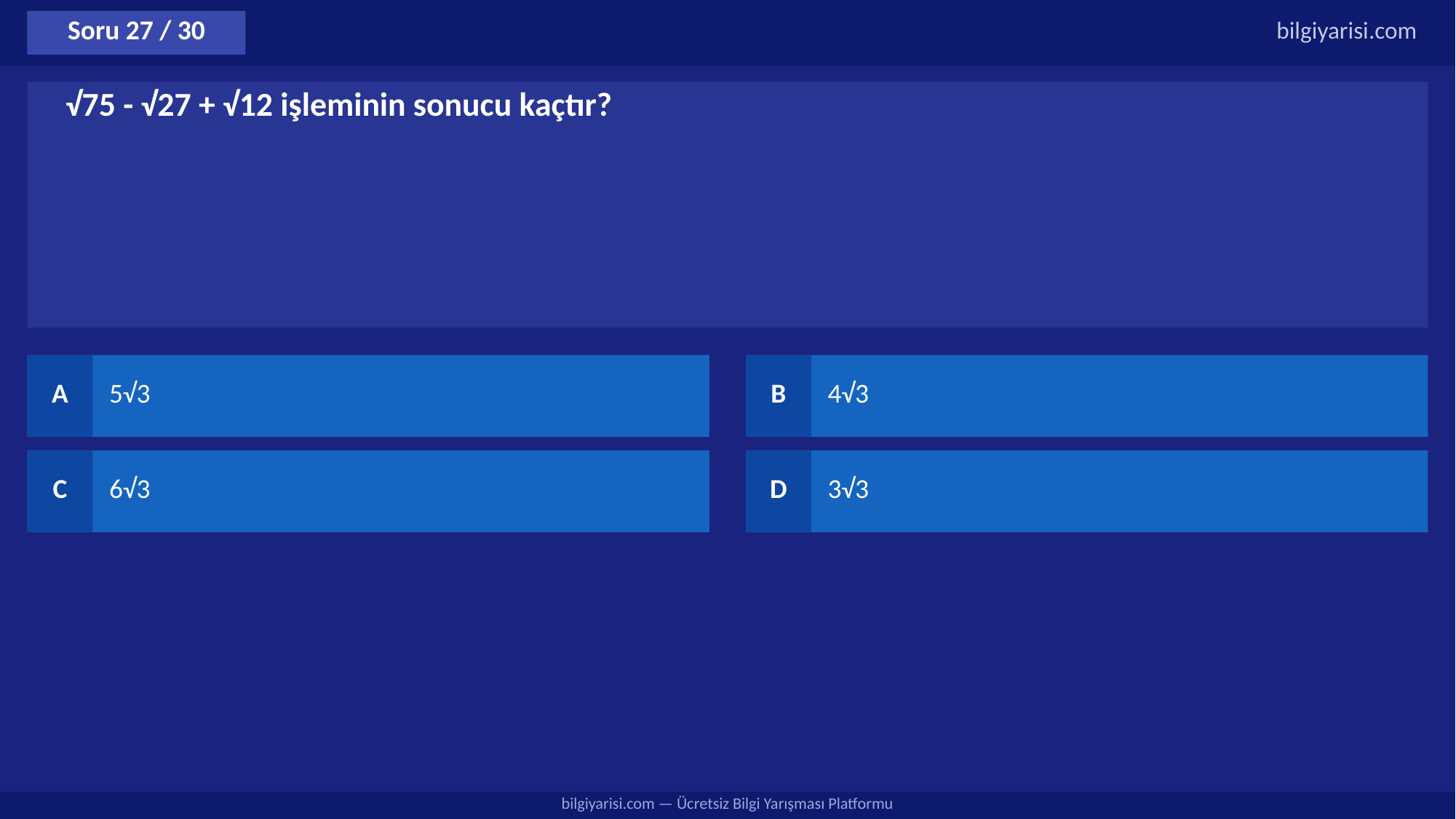

Soru 27 / 30
bilgiyarisi.com

√75 - √27 + √12 işleminin sonucu kaçtır?

A
5√3

B
4√3

C
6√3

D
3√3
bilgiyarisi.com — Ücretsiz Bilgi Yarışması Platformu